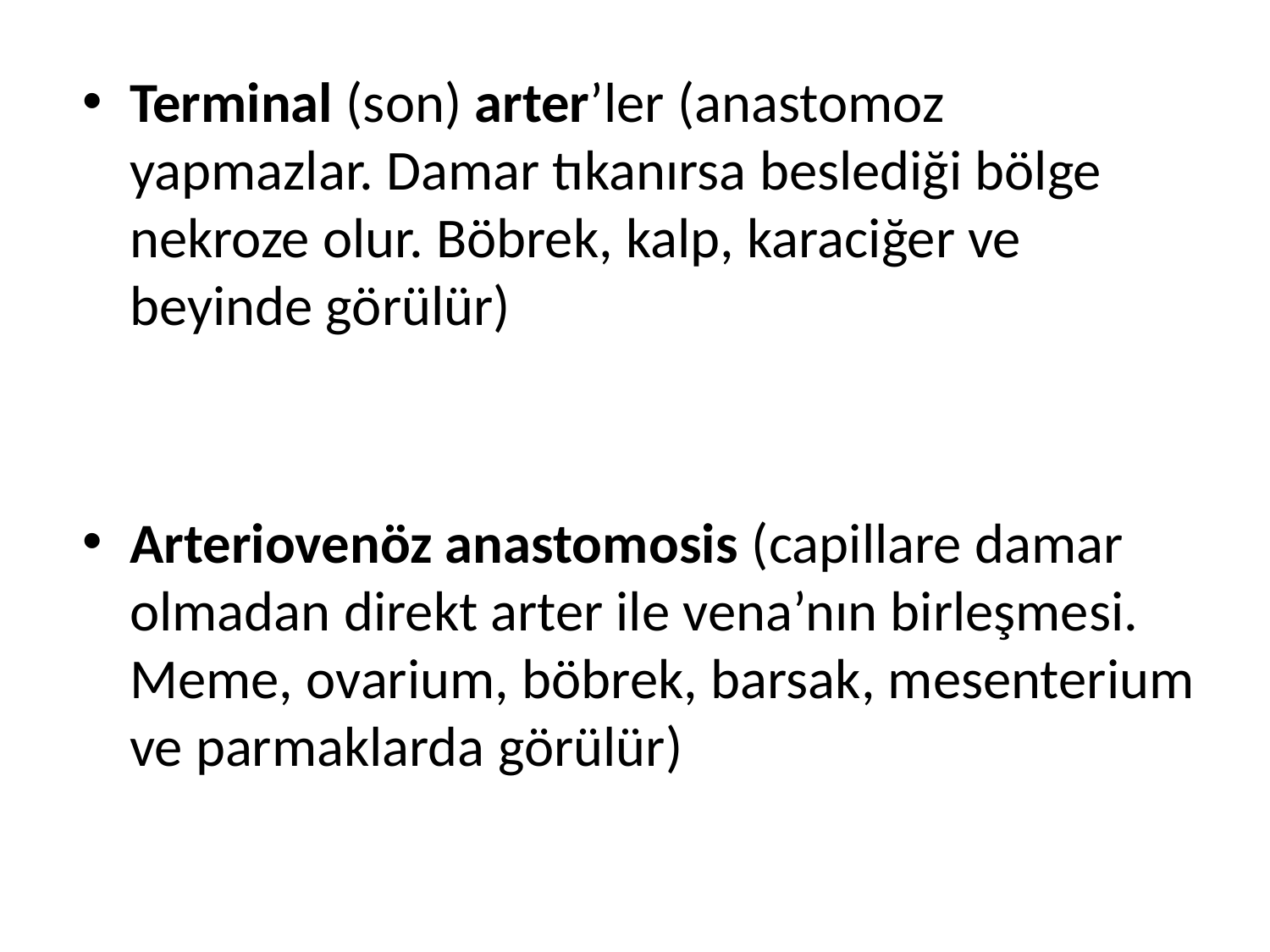

Terminal (son) arter’ler (anastomoz yapmazlar. Damar tıkanırsa beslediği bölge nekroze olur. Böbrek, kalp, karaciğer ve beyinde görülür)

Arteriovenöz anastomosis (capillare damar olmadan direkt arter ile vena’nın birleşmesi. Meme, ovarium, böbrek, barsak, mesenterium ve parmaklarda görülür)